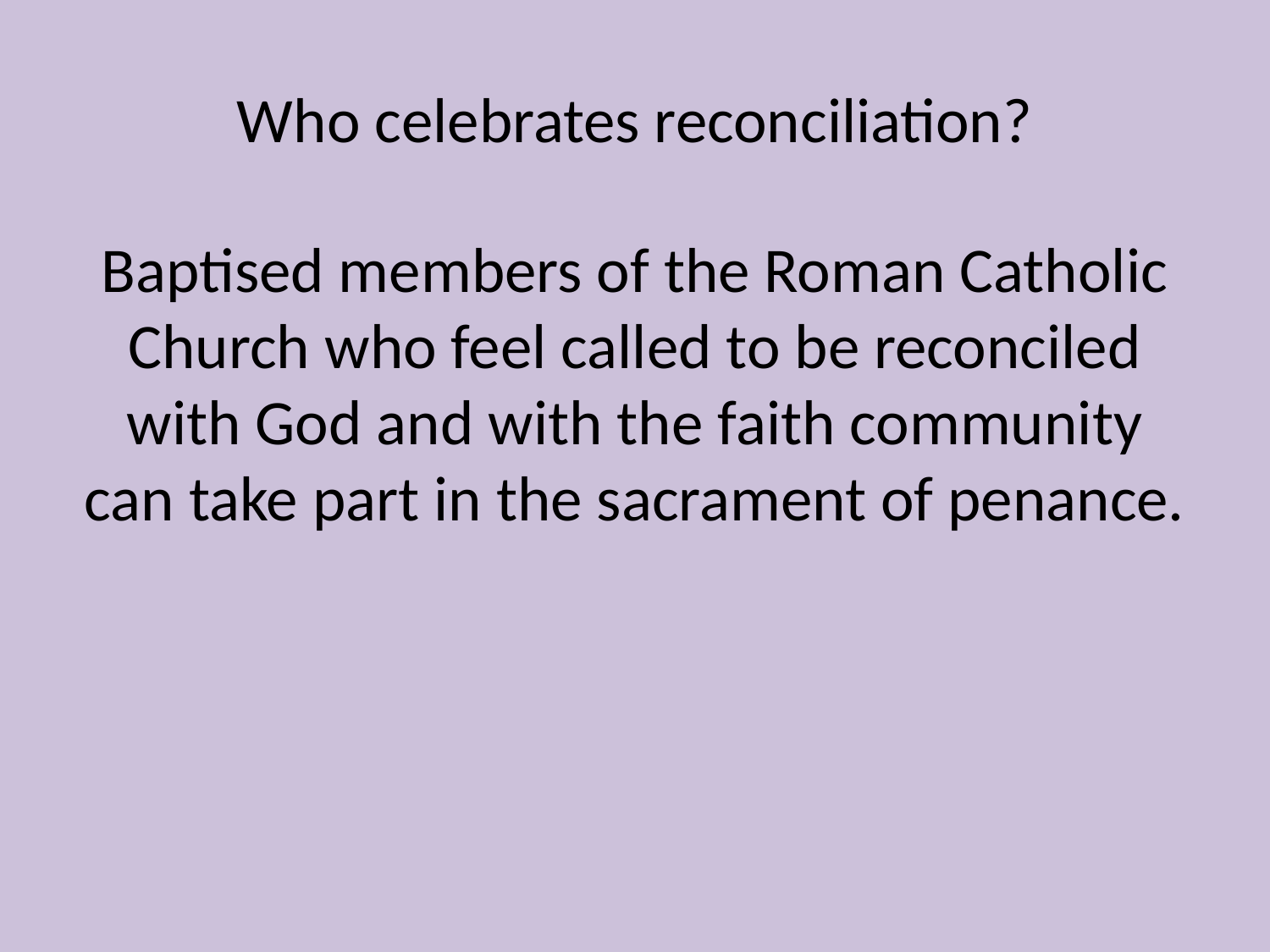

# Who celebrates reconciliation?
Baptised members of the Roman Catholic Church who feel called to be reconciled with God and with the faith community can take part in the sacrament of penance.